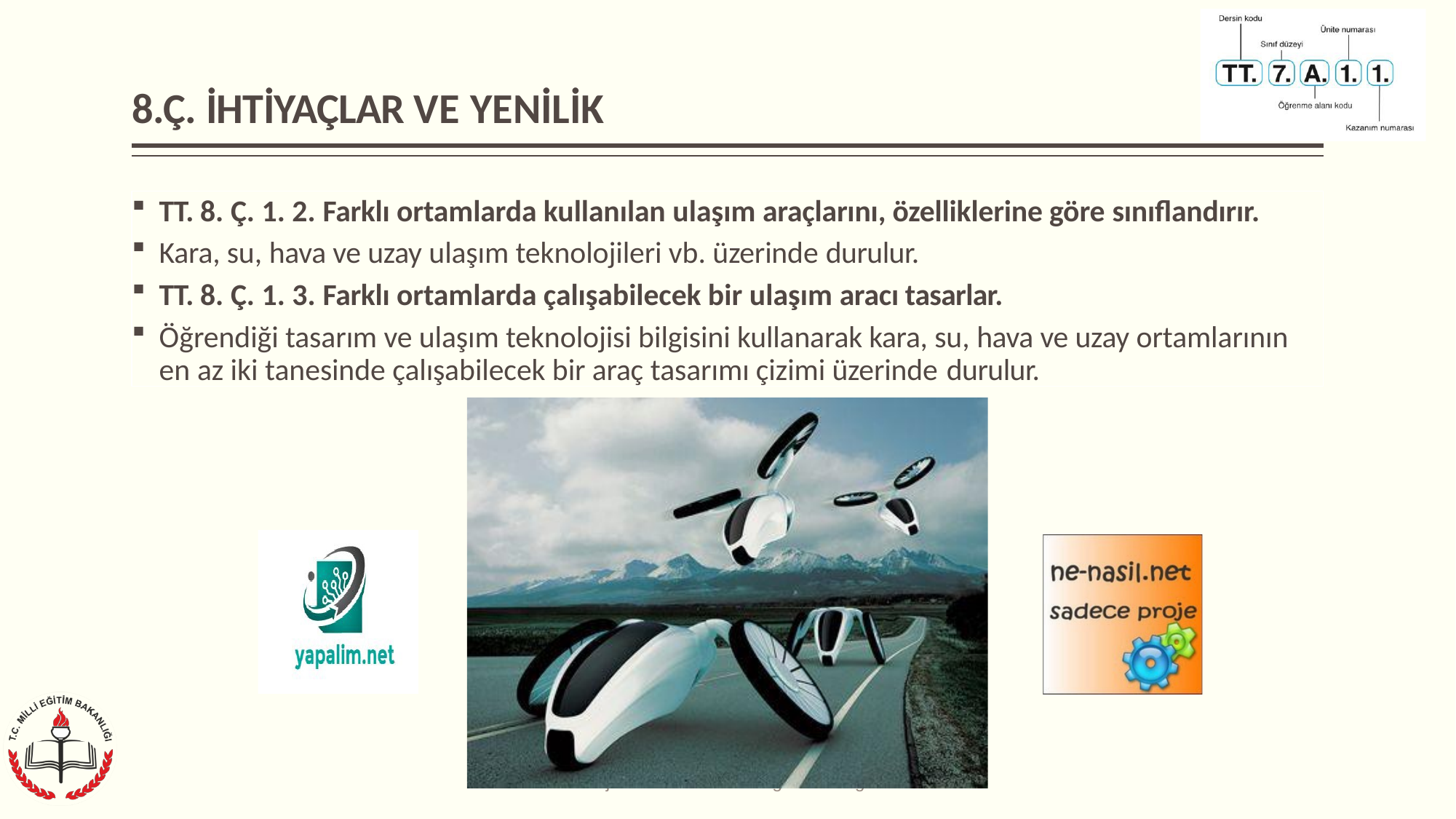

# 8.Ç. İHTİYAÇLAR VE YENİLİK
TT. 8. Ç. 1. 2. Farklı ortamlarda kullanılan ulaşım araçlarını, özelliklerine göre sınıflandırır.
Kara, su, hava ve uzay ulaşım teknolojileri vb. üzerinde durulur.
TT. 8. Ç. 1. 3. Farklı ortamlarda çalışabilecek bir ulaşım aracı tasarlar.
Öğrendiği tasarım ve ulaşım teknolojisi bilgisini kullanarak kara, su, hava ve uzay ortamlarının  en az iki tanesinde çalışabilecek bir araç tasarımı çizimi üzerinde durulur.

Teknoloji ve Tasarım Dersi Öğretim Programı